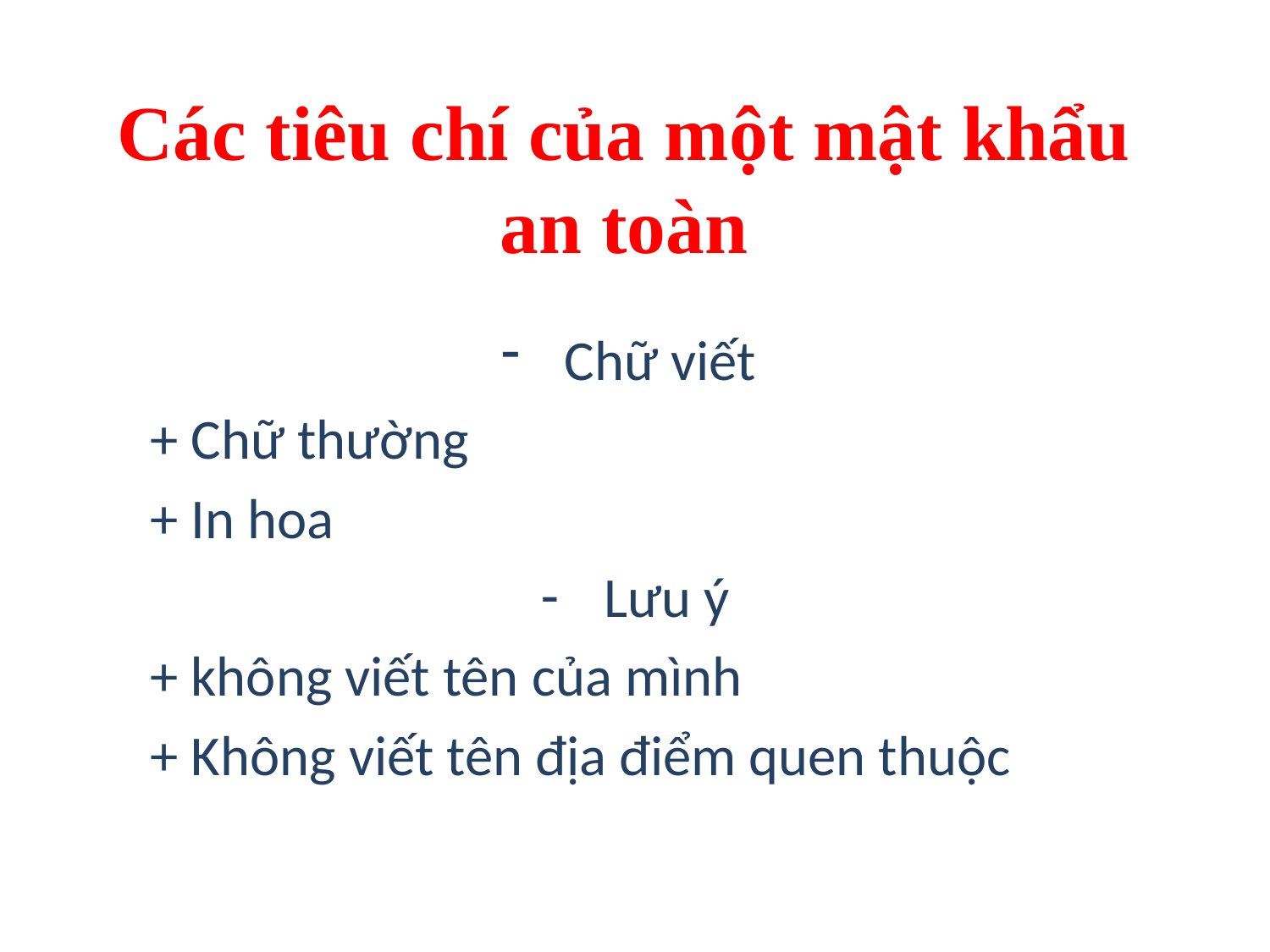

# Các tiêu chí của một mật khẩu an toàn
Chữ viết
+ Chữ thường
+ In hoa
Lưu ý
+ không viết tên của mình
+ Không viết tên địa điểm quen thuộc